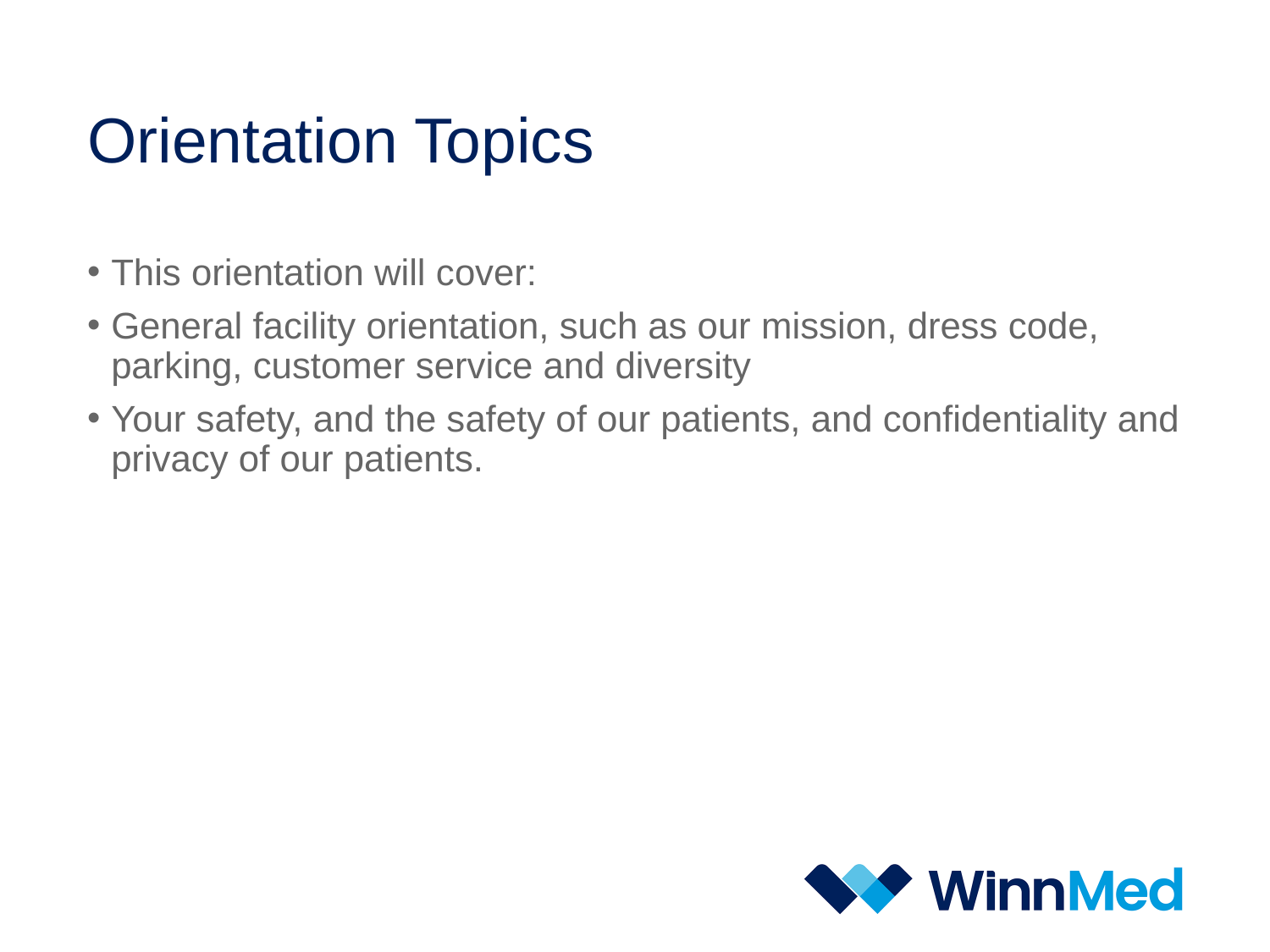

# Orientation Topics
This orientation will cover:
General facility orientation, such as our mission, dress code, parking, customer service and diversity
Your safety, and the safety of our patients, and confidentiality and privacy of our patients.